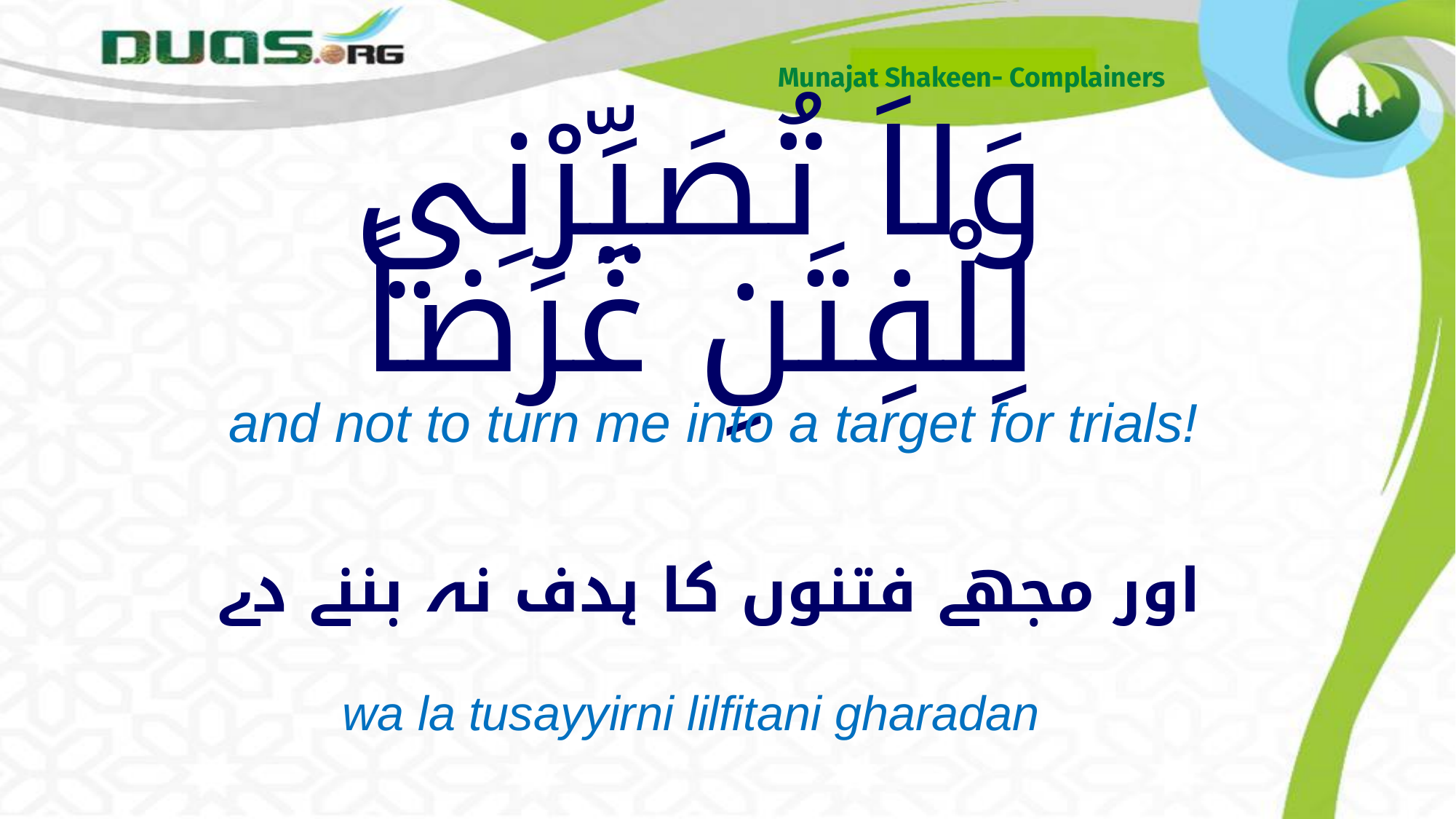

Munajat Shakeen- Complainers
# وَلاَ تُصَيِّرْنِي لِلْفِتَنِ غَرَضاً
and not to turn me into a target for trials!
اور مجھے فتنوں کا ہدف نہ بننے دے
wa la tusayyirni lilfitani gharadan